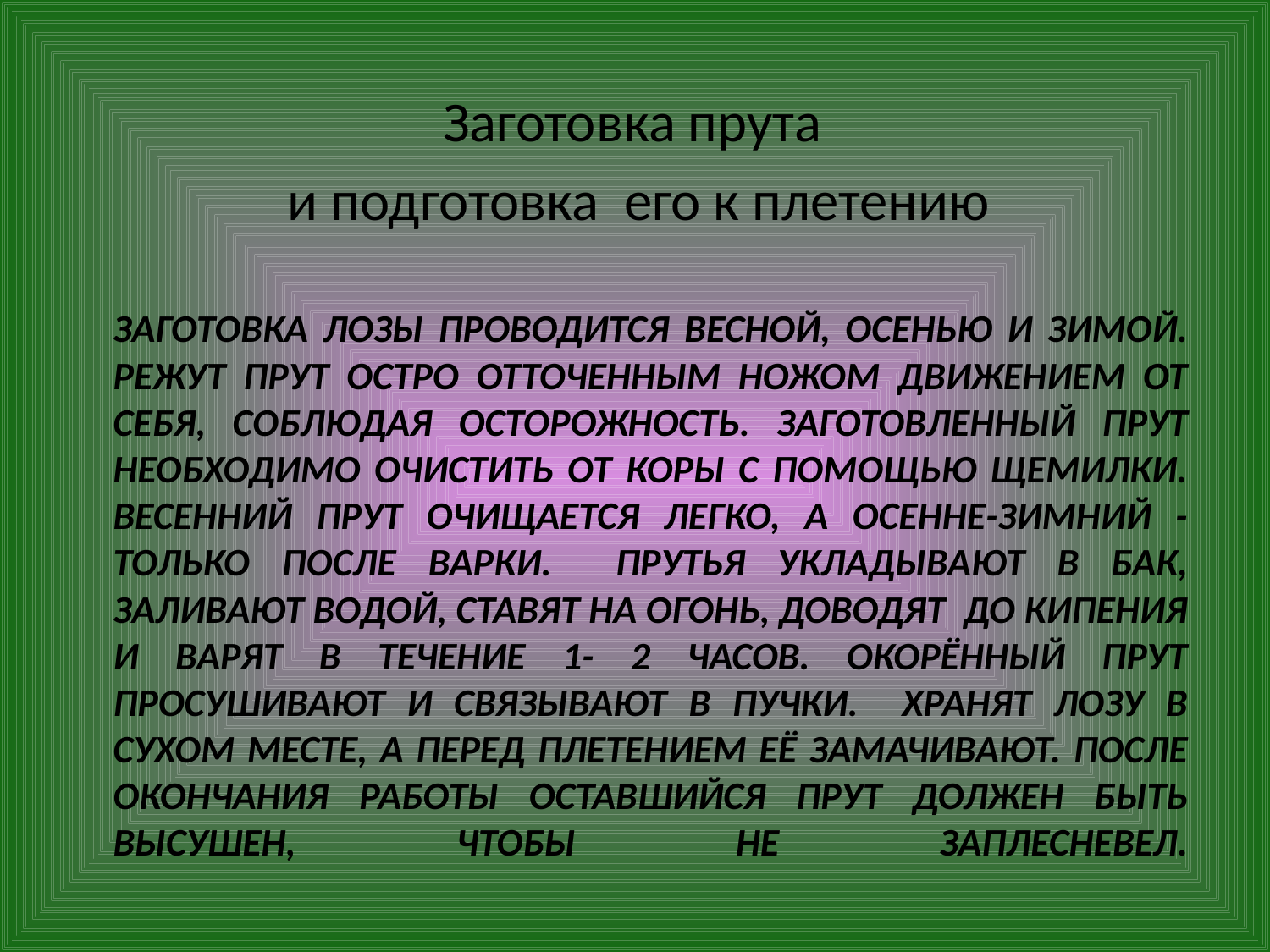

Заготовка прута
и подготовка  его к плетению

# Заготовка лозы проводится весной, осенью и зимой. Режут прут остро отточенным ножом движением от себя, соблюдая осторожность. Заготовленный прут необходимо очистить от коры с помощью щемилки. Весенний прут очищается легко, а осенне-зимний - только после варки.  Прутья укладывают в бак, заливают водой, ставят на огонь, доводят  до кипения и варят в течение 1- 2 часов. Окорённый прут просушивают и связывают в пучки.  Хранят лозу в сухом месте, а перед плетением её замачивают. После окончания работы оставшийся прут должен быть высушен, чтобы не заплесневел.